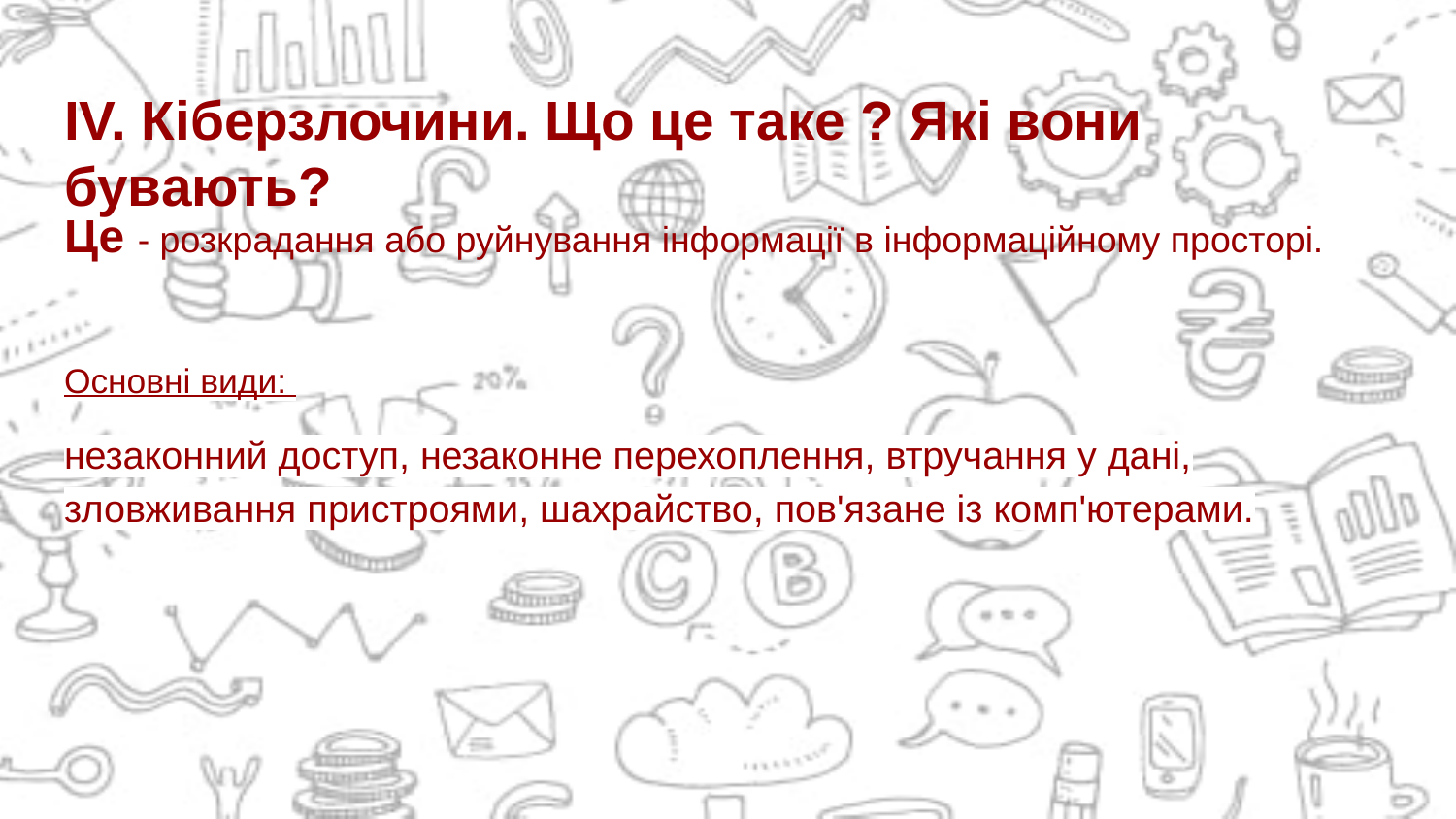

# IV. Кіберзлочини. Що це таке ? Які вони бувають?
Це - розкрадання або руйнування інформації в інформаційному просторі.

Основні види:
незаконний доступ, незаконне перехоплення, втручання у дані, зловживання пристроями, шахрайство, пов'язане із комп'ютерами.